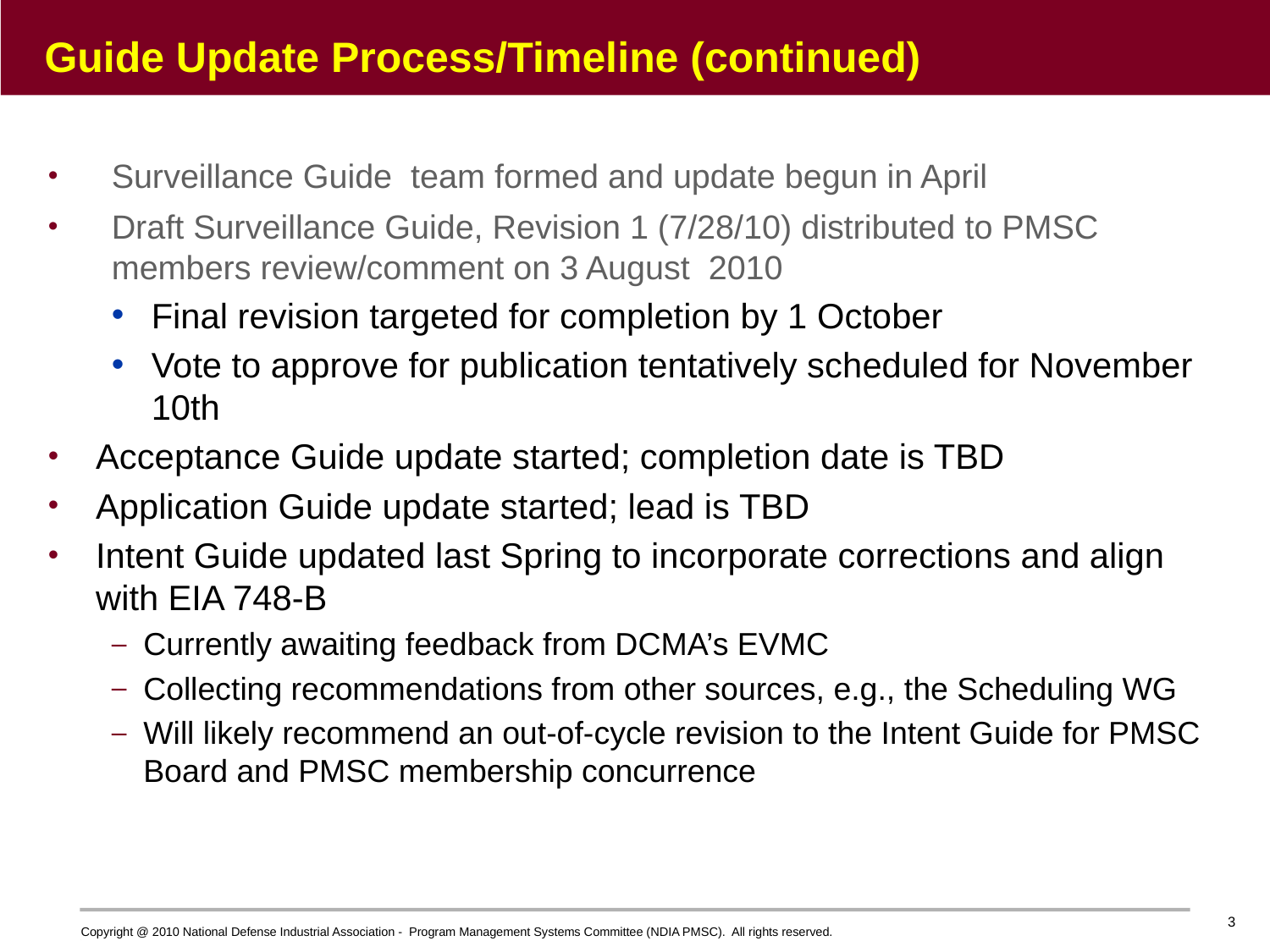

# Guide Update Process/Timeline (continued)
Surveillance Guide  team formed and update begun in April
Draft Surveillance Guide, Revision 1 (7/28/10) distributed to PMSC members review/comment on 3 August  2010
Final revision targeted for completion by 1 October
Vote to approve for publication tentatively scheduled for November 10th
Acceptance Guide update started; completion date is TBD
Application Guide update started; lead is TBD
Intent Guide updated last Spring to incorporate corrections and align with EIA 748-B
Currently awaiting feedback from DCMA’s EVMC
Collecting recommendations from other sources, e.g., the Scheduling WG
Will likely recommend an out-of-cycle revision to the Intent Guide for PMSC Board and PMSC membership concurrence

3